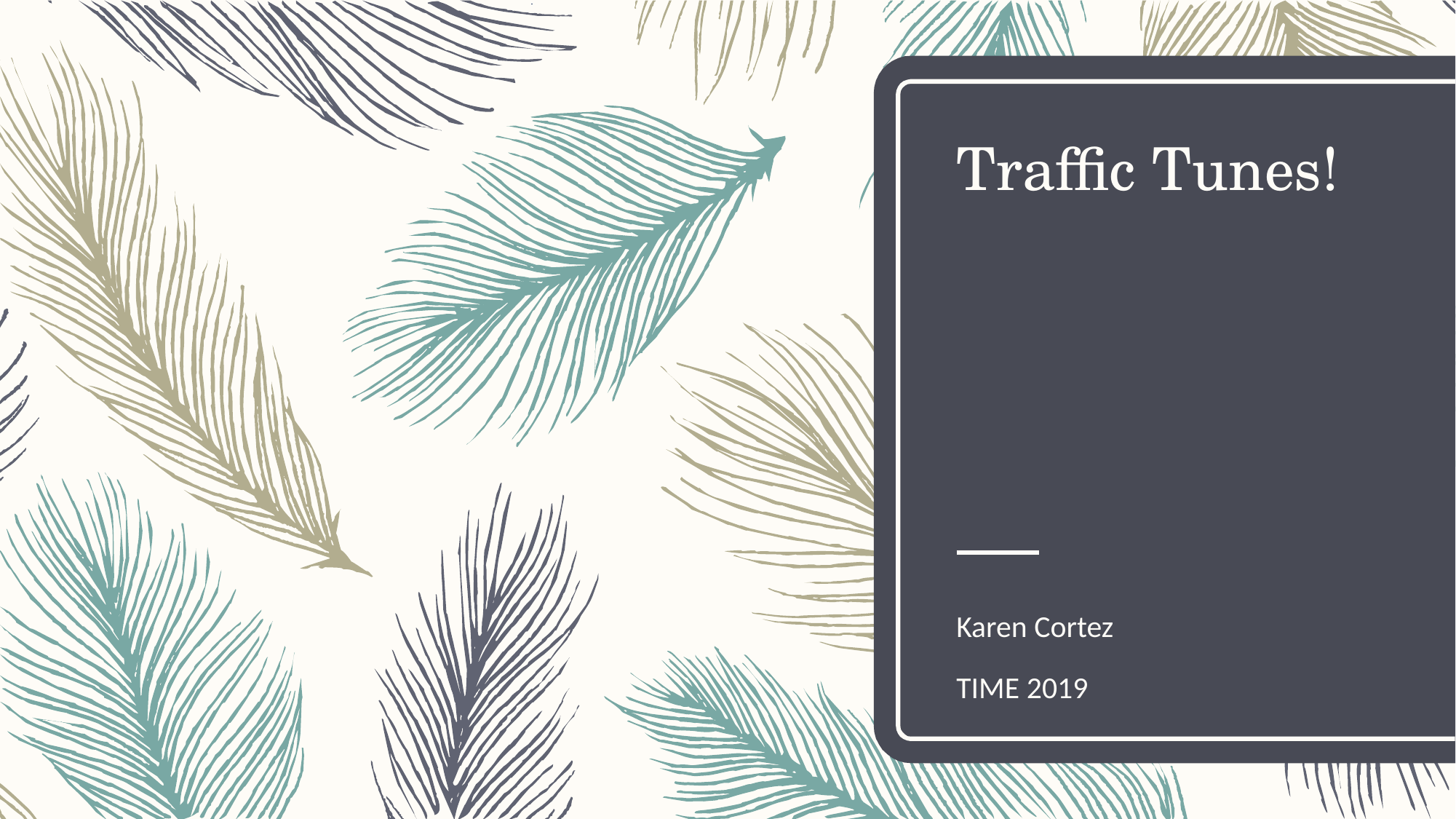

# Traffic Tunes!
Karen Cortez
TIME 2019